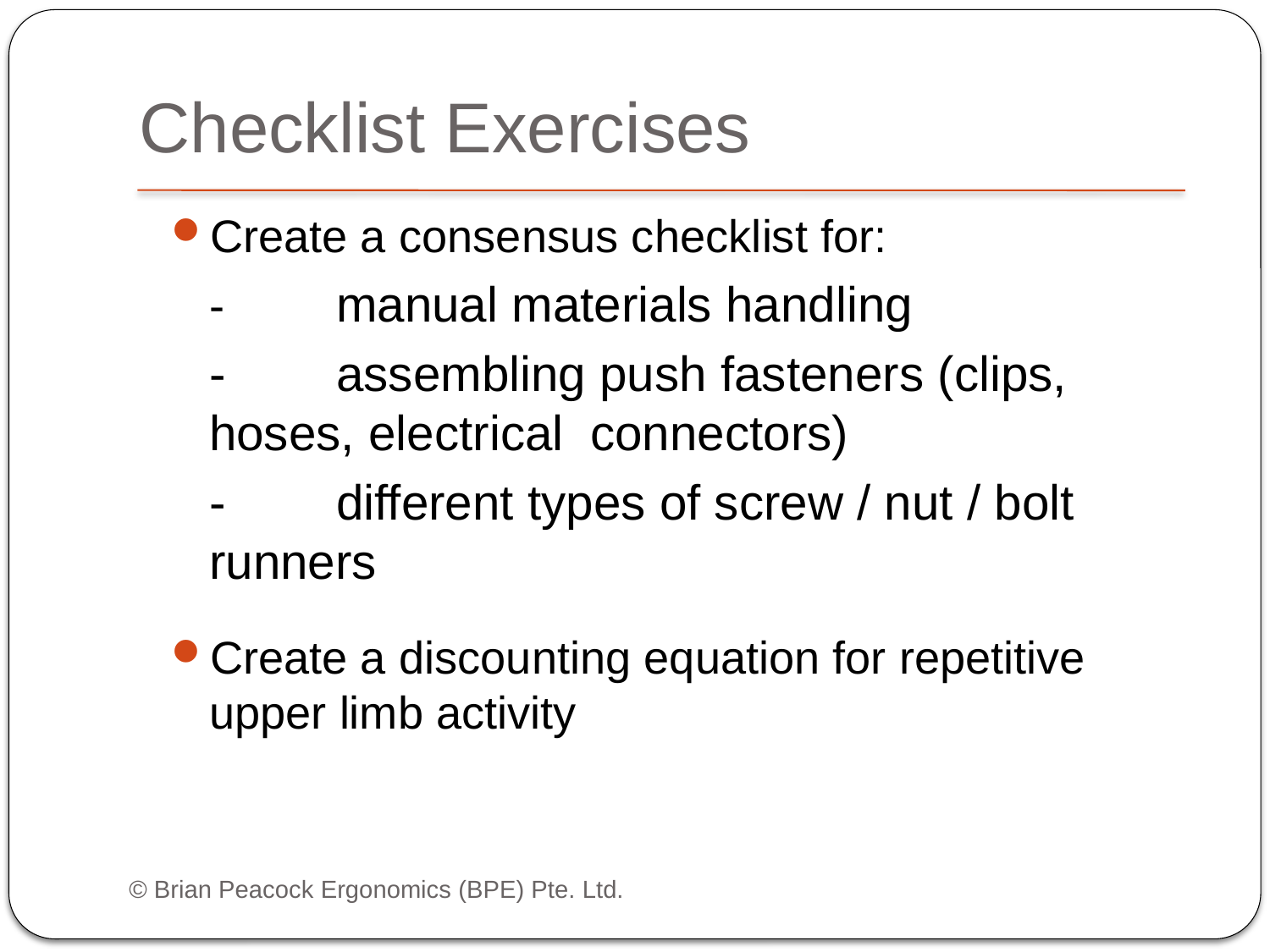

# Checklist Exercises
Create a consensus checklist for:
	-	manual materials handling
	-	assembling push fasteners (clips, hoses, electrical 	connectors)
	-	different types of screw / nut / bolt runners

Create a discounting equation for repetitive upper limb activity
© Brian Peacock Ergonomics (BPE) Pte. Ltd.